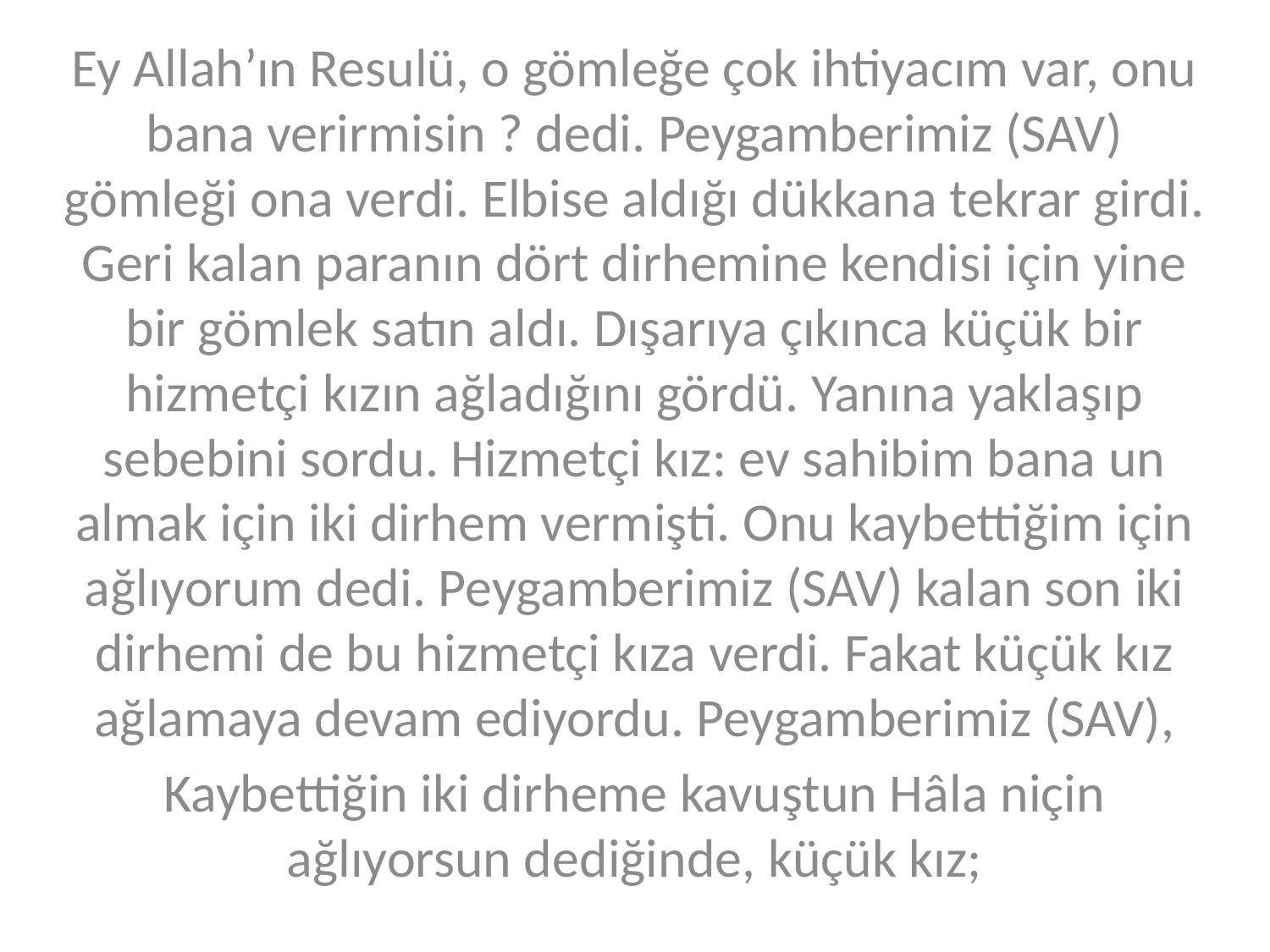

Ey Allah’ın Resulü, o gömleğe çok ihtiyacım var, onu bana verirmisin ? dedi. Peygamberimiz (SAV) gömleği ona verdi. Elbise aldığı dükkana tekrar girdi. Geri kalan paranın dört dirhemine kendisi için yine bir gömlek satın aldı. Dışarıya çıkınca küçük bir hizmetçi kızın ağladığını gördü. Yanına yaklaşıp sebebini sordu. Hizmetçi kız: ev sahibim bana un almak için iki dirhem vermişti. Onu kaybettiğim için ağlıyorum dedi. Peygamberimiz (SAV) kalan son iki dirhemi de bu hizmetçi kıza verdi. Fakat küçük kız ağlamaya devam ediyordu. Peygamberimiz (SAV),
Kaybettiğin iki dirheme kavuştun Hâla niçin ağlıyorsun dediğinde, küçük kız;